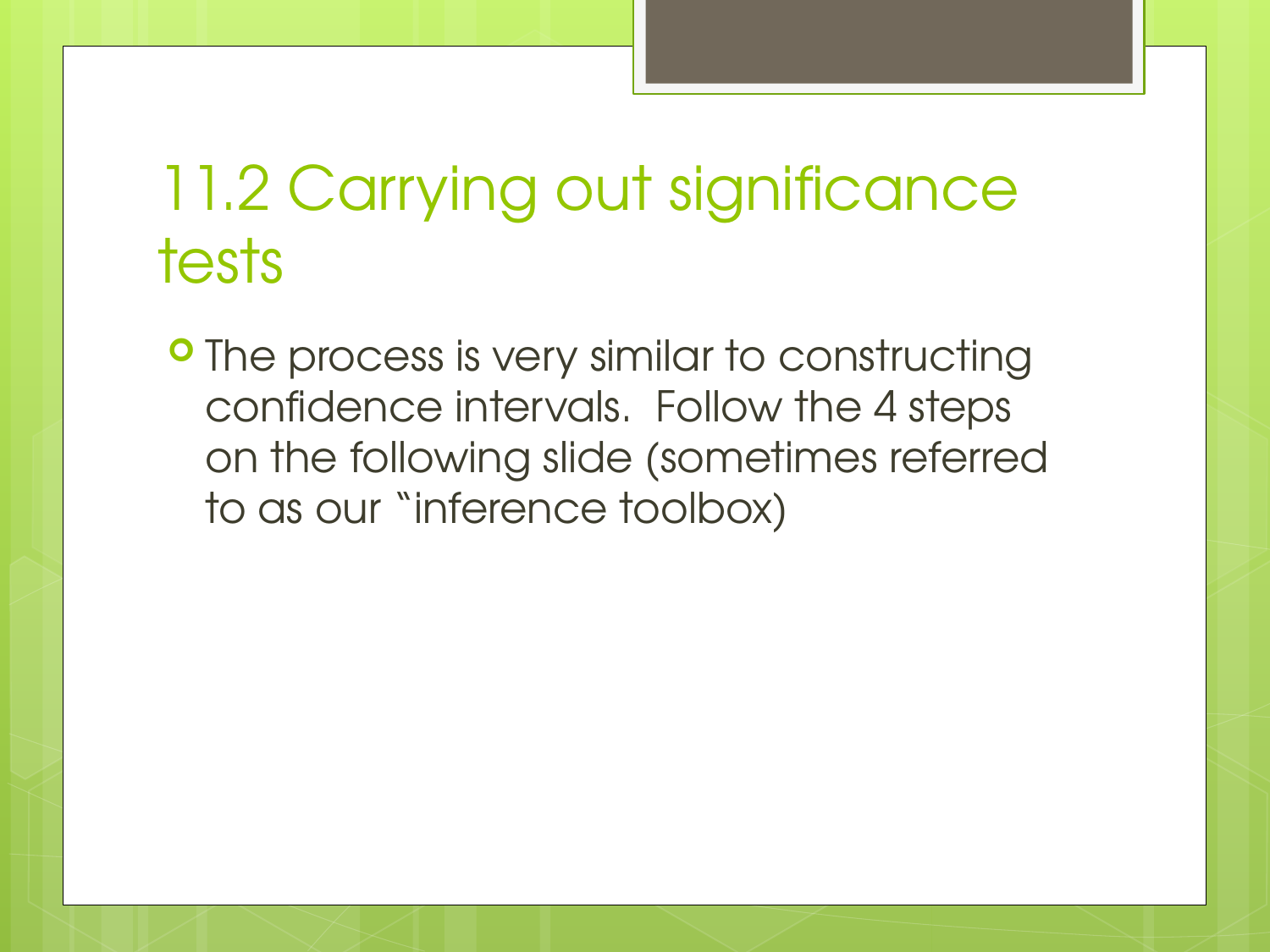

# 11.2 Carrying out significance tests
The process is very similar to constructing confidence intervals.  Follow the 4 steps on the following slide (sometimes referred to as our “inference toolbox)